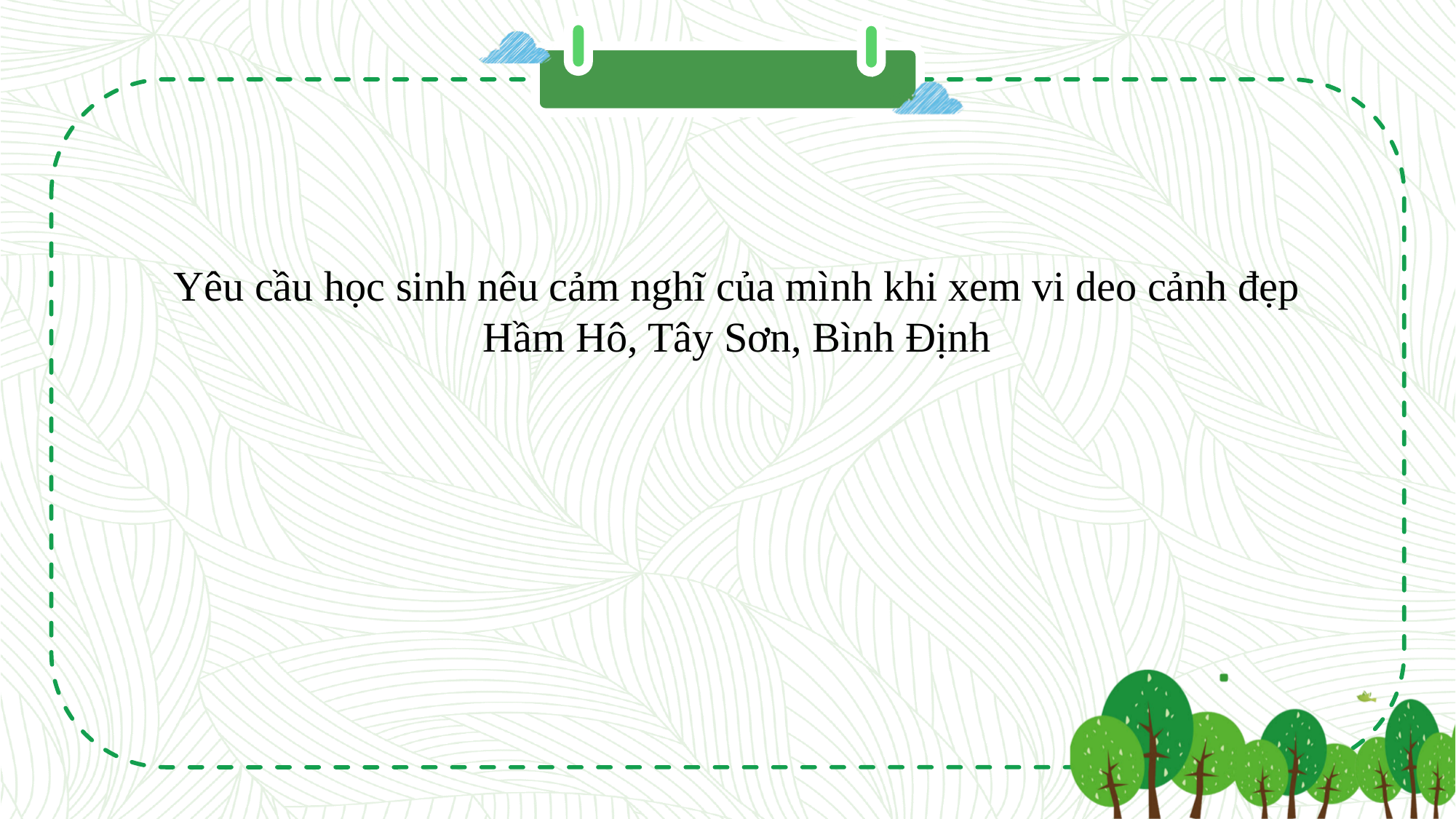

Yêu cầu học sinh nêu cảm nghĩ của mình khi xem vi deo cảnh đẹp Hầm Hô, Tây Sơn, Bình Định